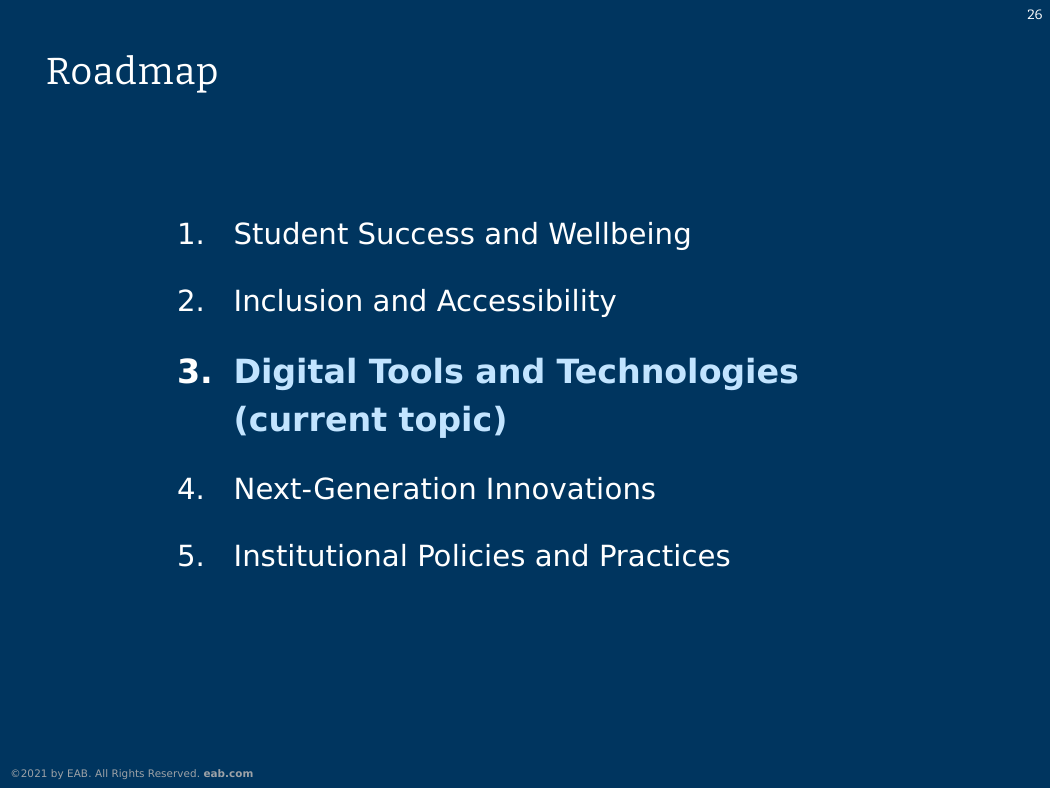

# Roadmap
Student Success and Wellbeing
Inclusion and Accessibility
Digital Tools and Technologies
(current topic)
Next-Generation Innovations
Institutional Policies and Practices